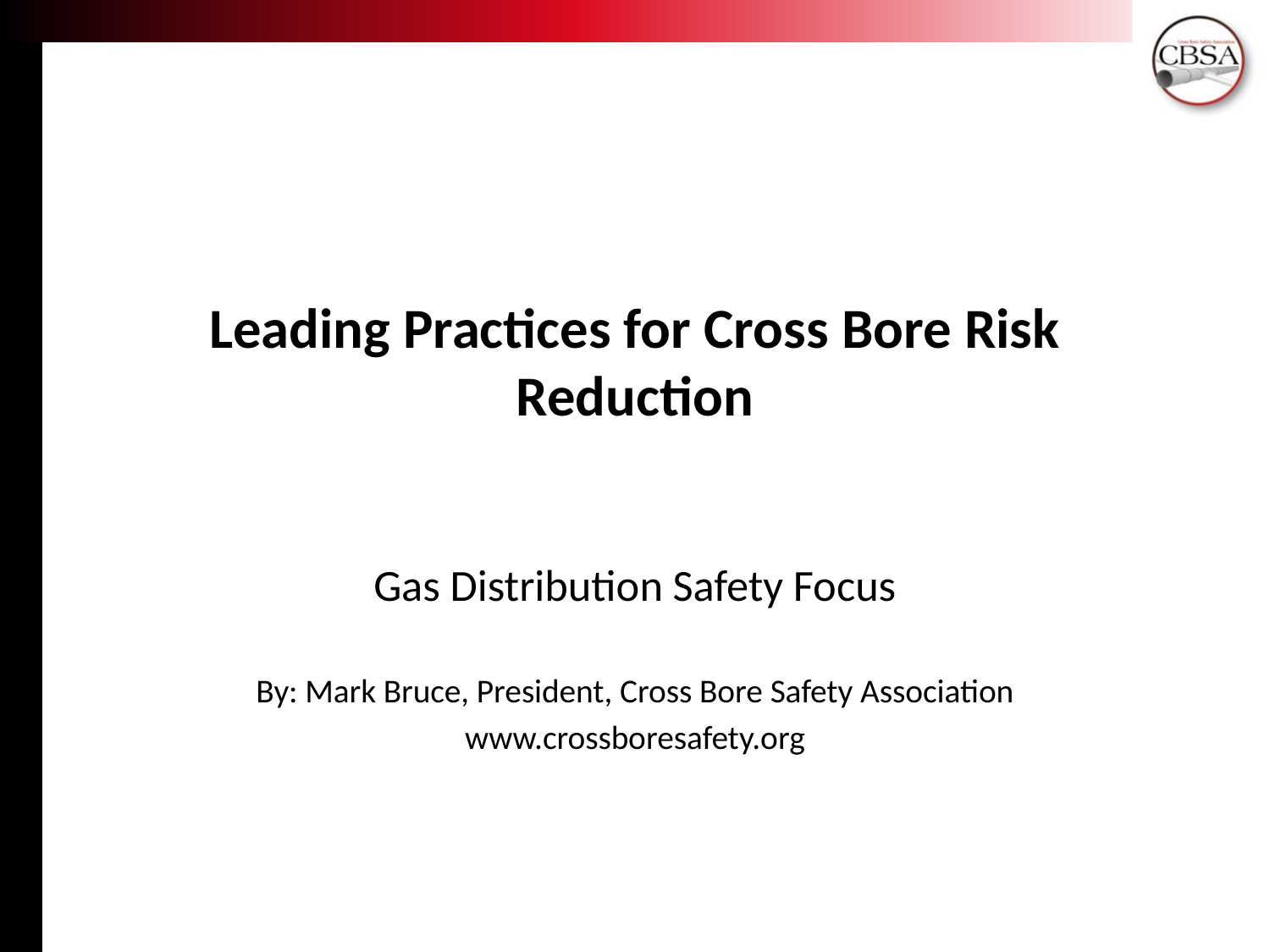

# Leading Practices for Cross Bore Risk Reduction
Gas Distribution Safety Focus

By: Mark Bruce, President, Cross Bore Safety Association
www.crossboresafety.org